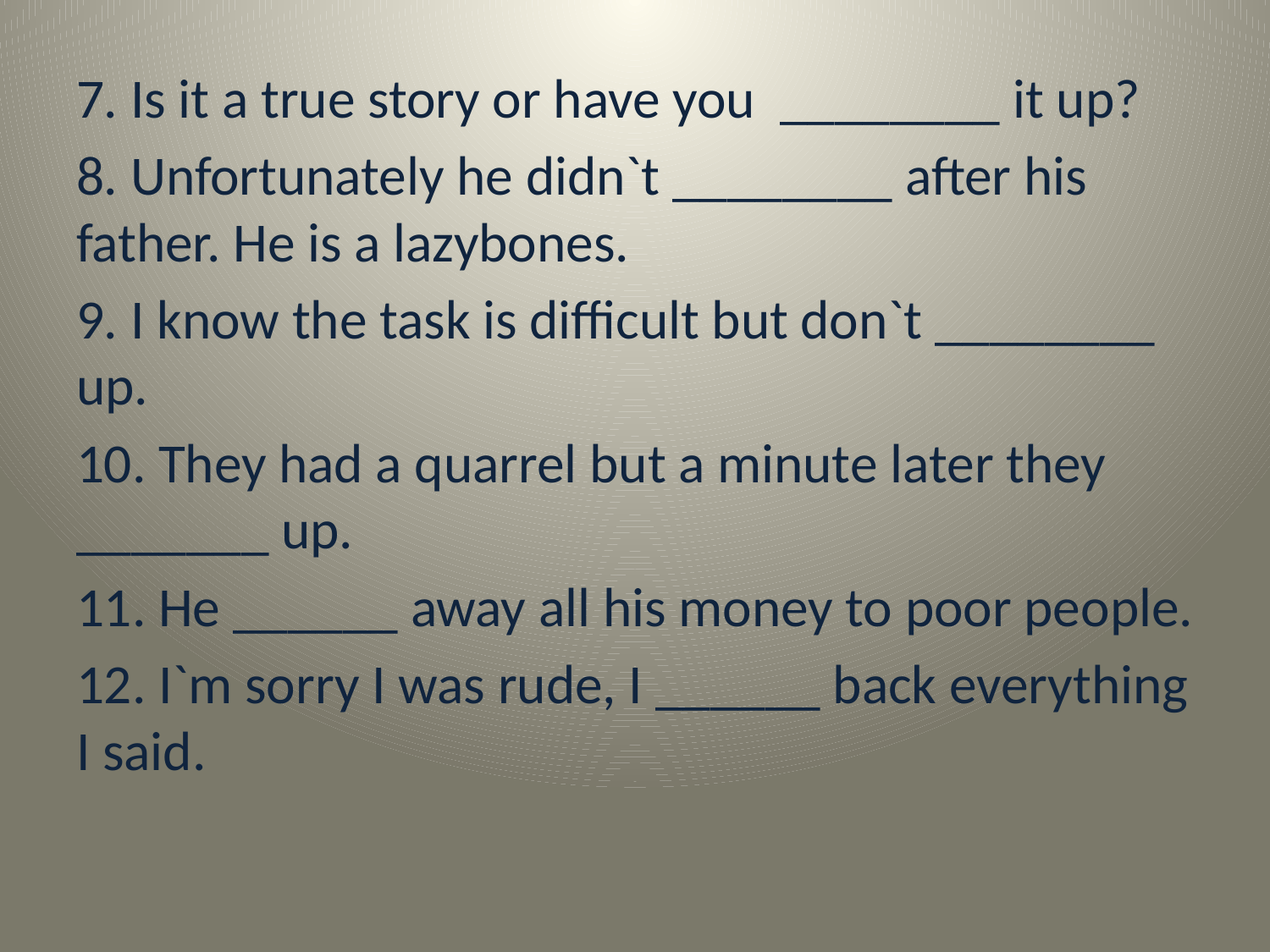

#
7. Is it a true story or have you  ________ it up?
8. Unfortunately he didn`t ________ after his father. He is a lazybones.
9. I know the task is difficult but don`t ________ up.
10. They had a quarrel but a minute later they _______ up.
11. He ______ away all his money to poor people.
12. I`m sorry I was rude, I ______ back everything I said.